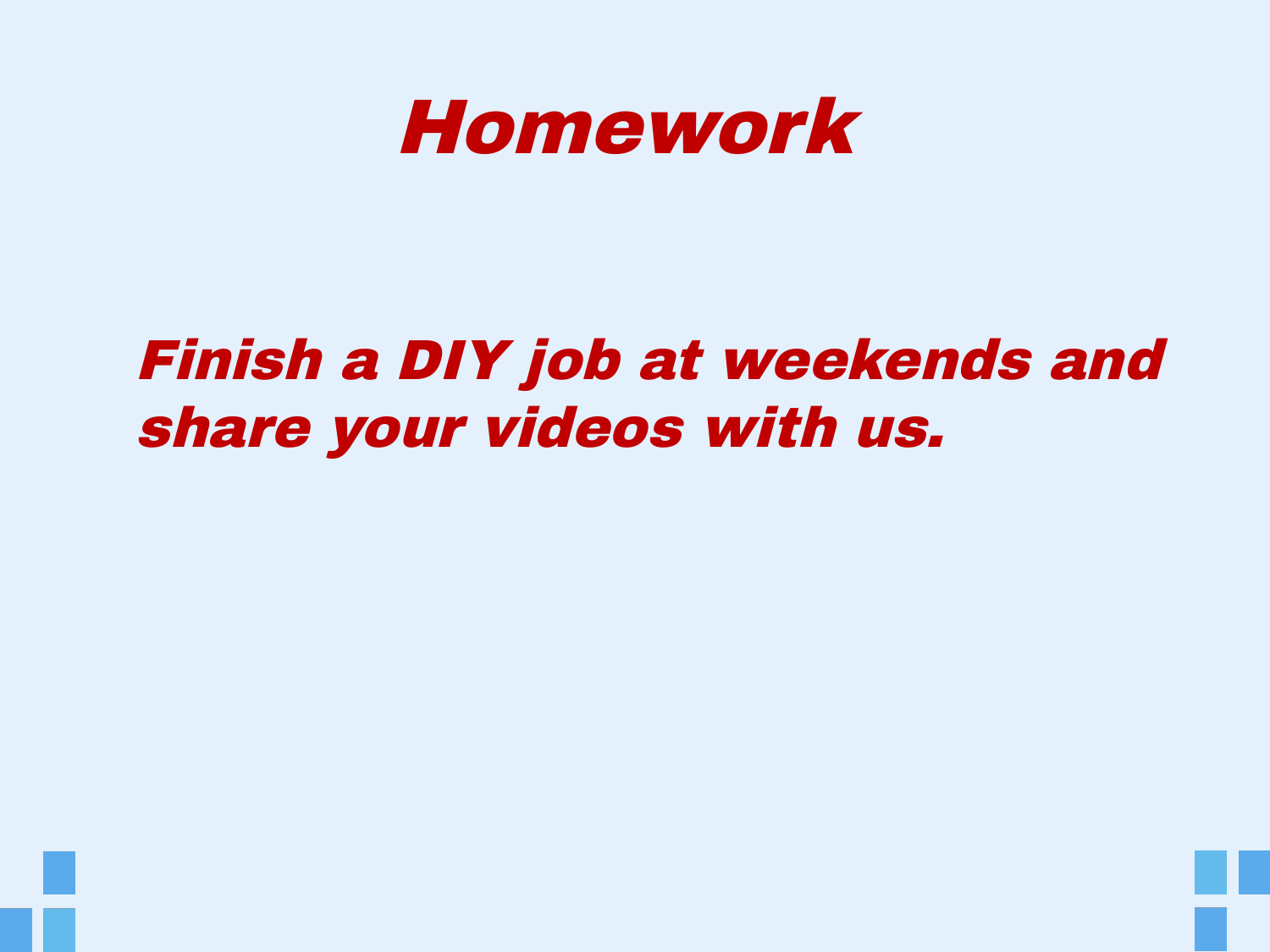

Homework
Finish a DIY job at weekends and share your videos with us.